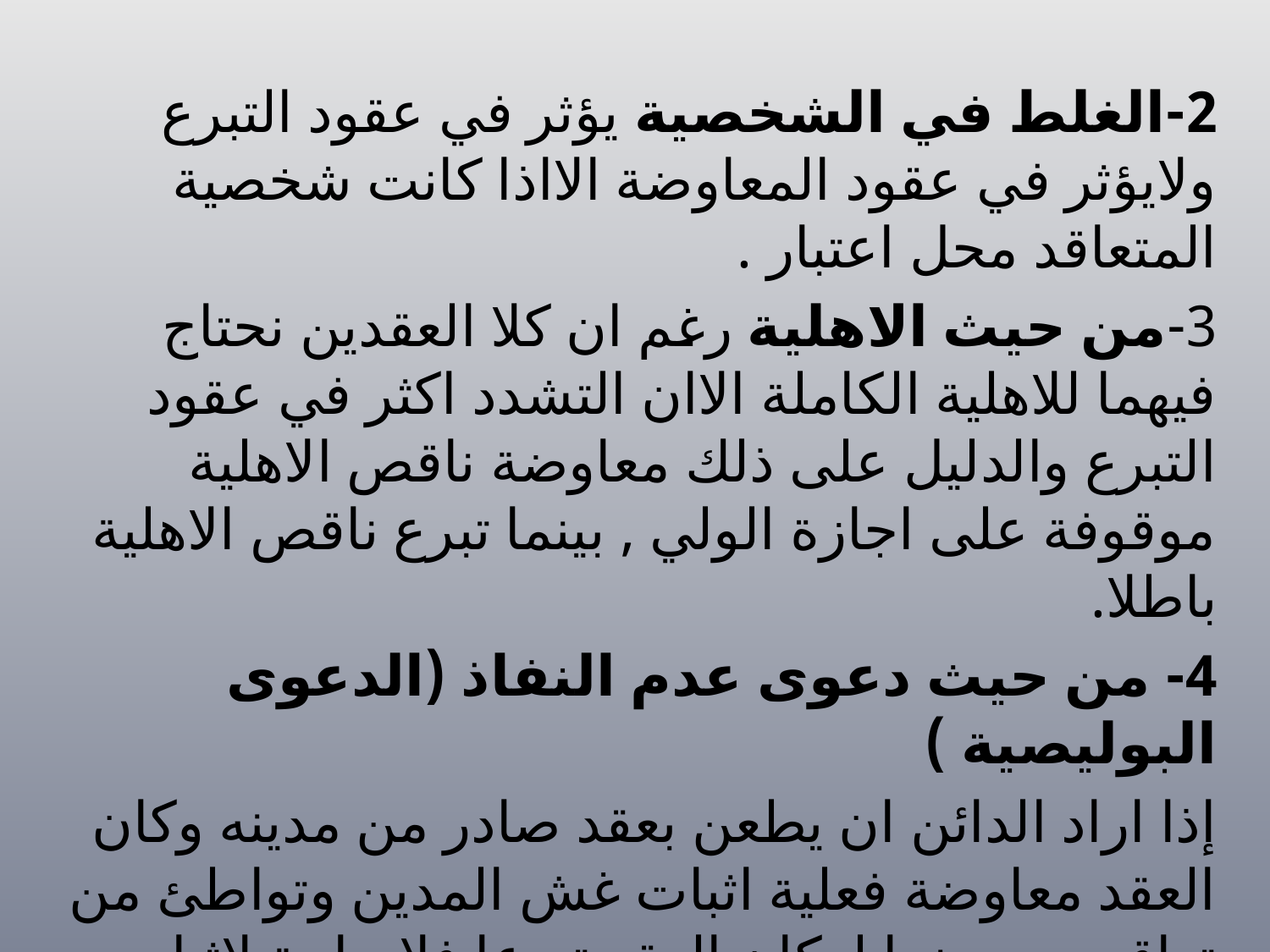

#
2-الغلط في الشخصية يؤثر في عقود التبرع ولايؤثر في عقود المعاوضة الااذا كانت شخصية المتعاقد محل اعتبار .
3-من حيث الاهلية رغم ان كلا العقدين نحتاج فيهما للاهلية الكاملة الاان التشدد اكثر في عقود التبرع والدليل على ذلك معاوضة ناقص الاهلية موقوفة على اجازة الولي , بينما تبرع ناقص الاهلية باطلا.
4- من حيث دعوى عدم النفاذ (الدعوى البوليصية )
إذا اراد الدائن ان يطعن بعقد صادر من مدينه وكان العقد معاوضة فعلية اثبات غش المدين وتواطئ من تعاقد معه بينما لوكان العقد تبرعا فلا حاجة لاثبات الغش والتواطئ .